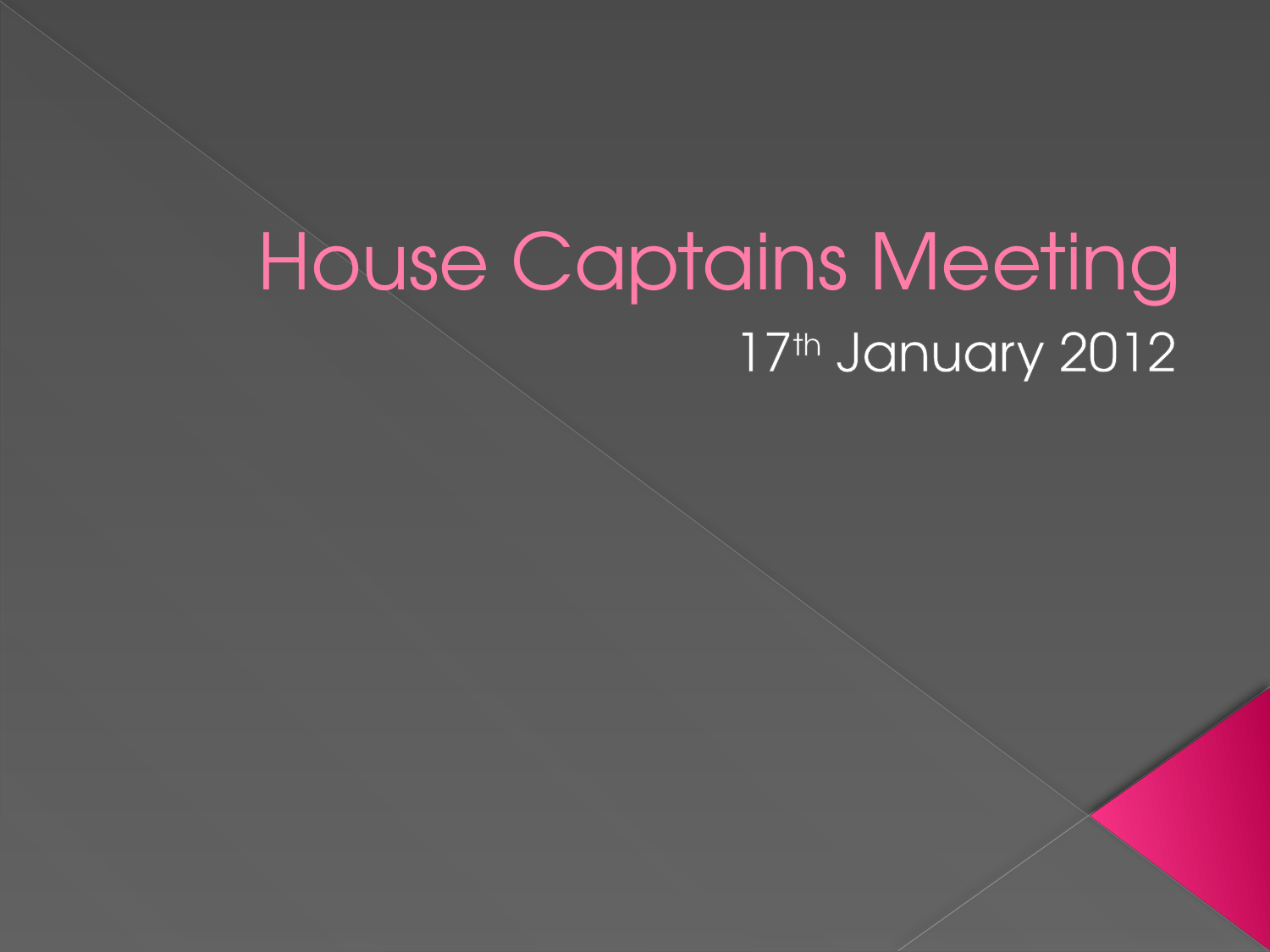

# House Captains Meeting
17th January 2012